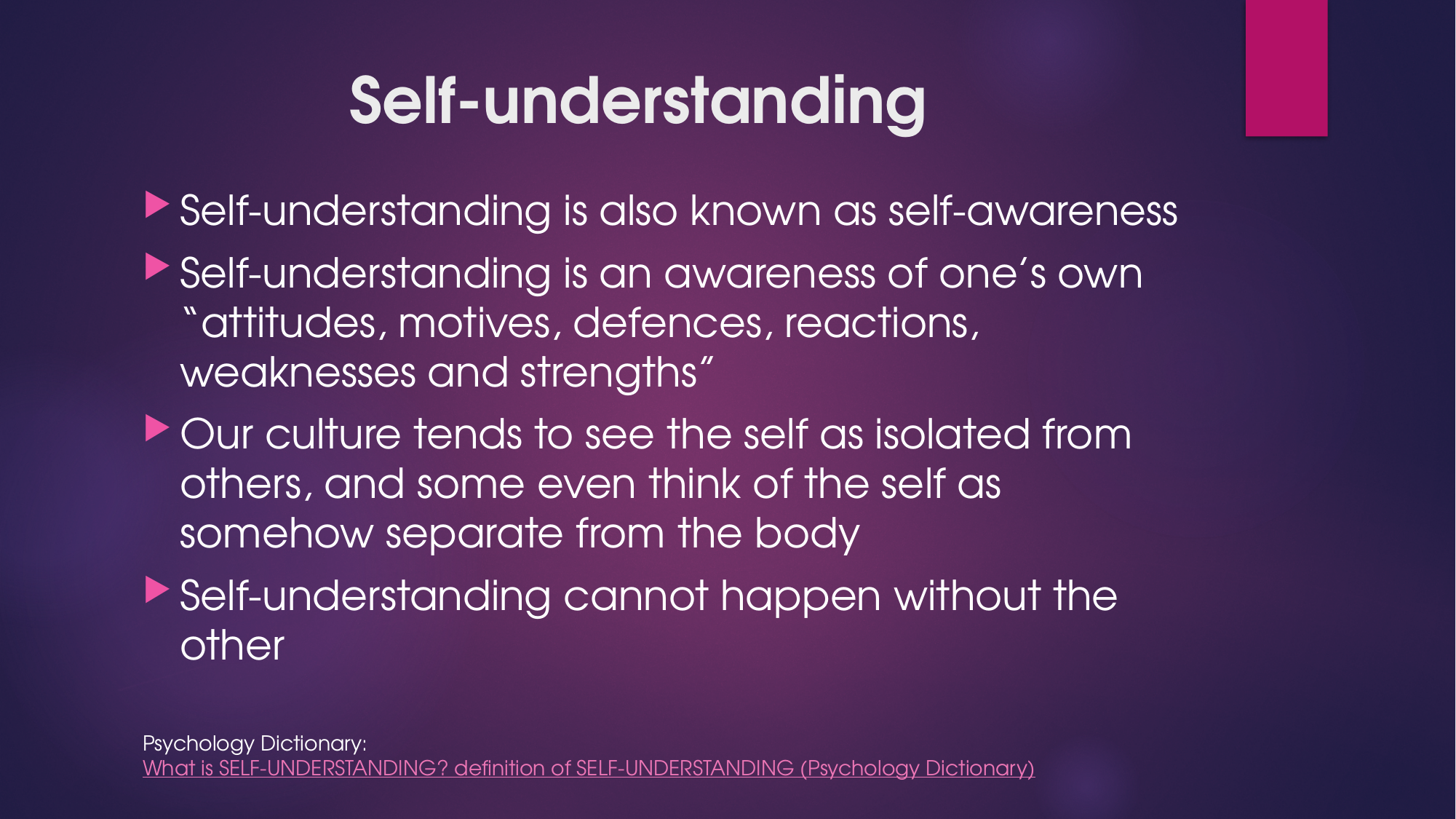

# Self-understanding
Self-understanding is also known as self-awareness
Self-understanding is an awareness of one’s own “attitudes, motives, defences, reactions, weaknesses and strengths”
Our culture tends to see the self as isolated from others, and some even think of the self as somehow separate from the body
Self-understanding cannot happen without the other
Psychology Dictionary: What is SELF-UNDERSTANDING? definition of SELF-UNDERSTANDING (Psychology Dictionary)